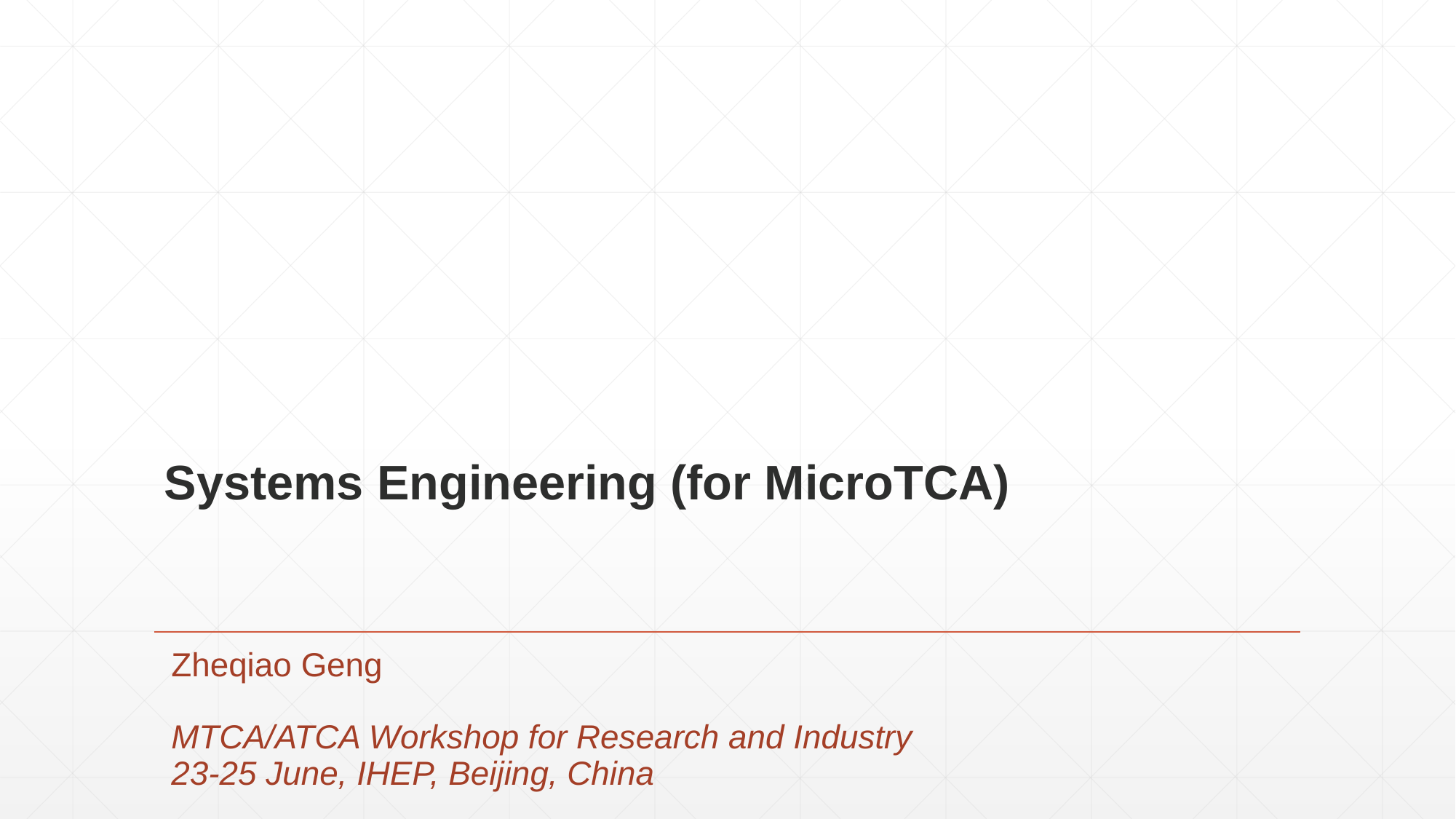

# Systems Engineering (for MicroTCA)
Zheqiao Geng

MTCA/ATCA Workshop for Research and Industry
23-25 June, IHEP, Beijing, China